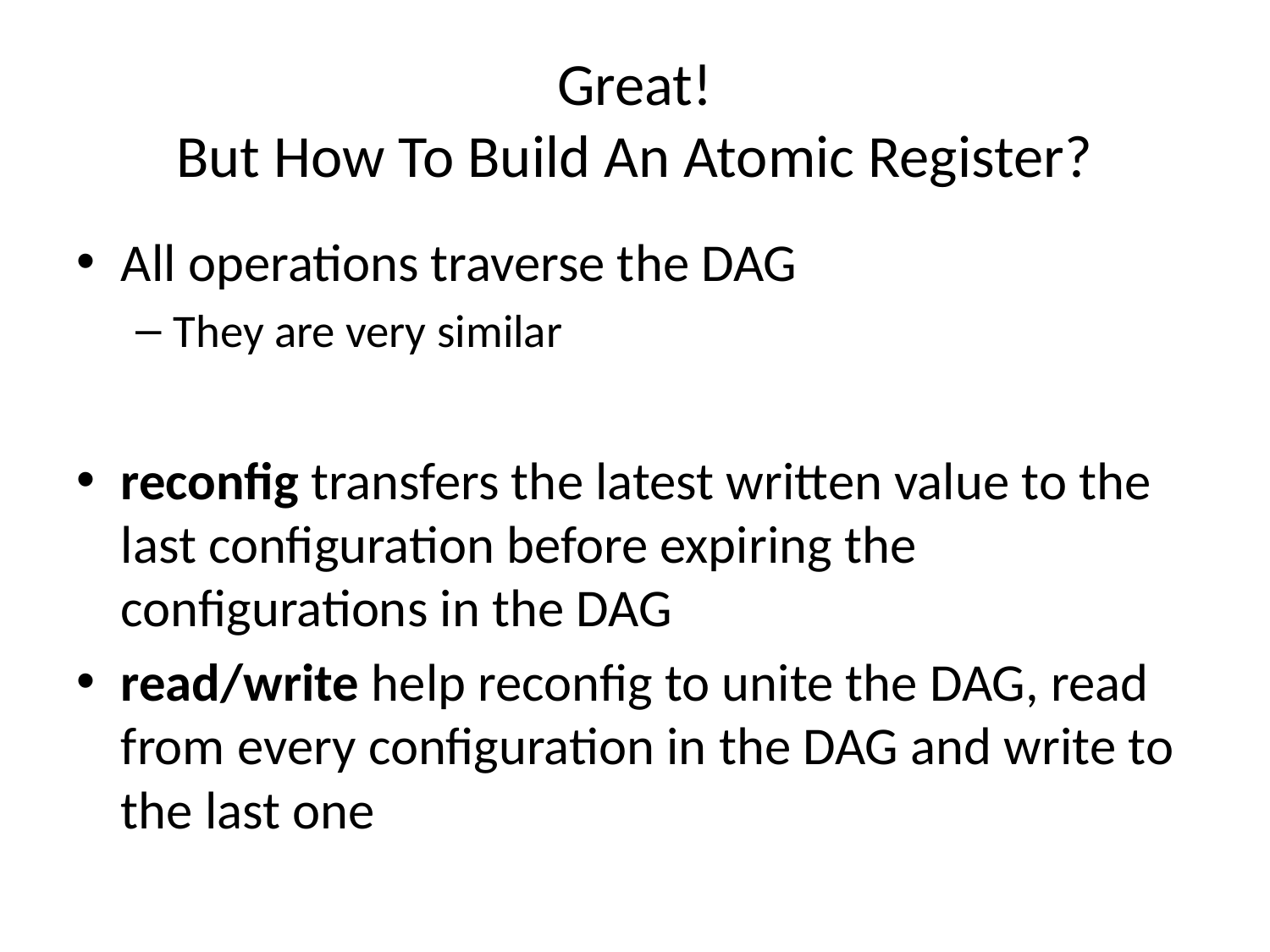

# Great! But How To Build An Atomic Register?
All operations traverse the DAG
They are very similar

reconfig transfers the latest written value to the last configuration before expiring the configurations in the DAG
read/write help reconfig to unite the DAG, read from every configuration in the DAG and write to the last one